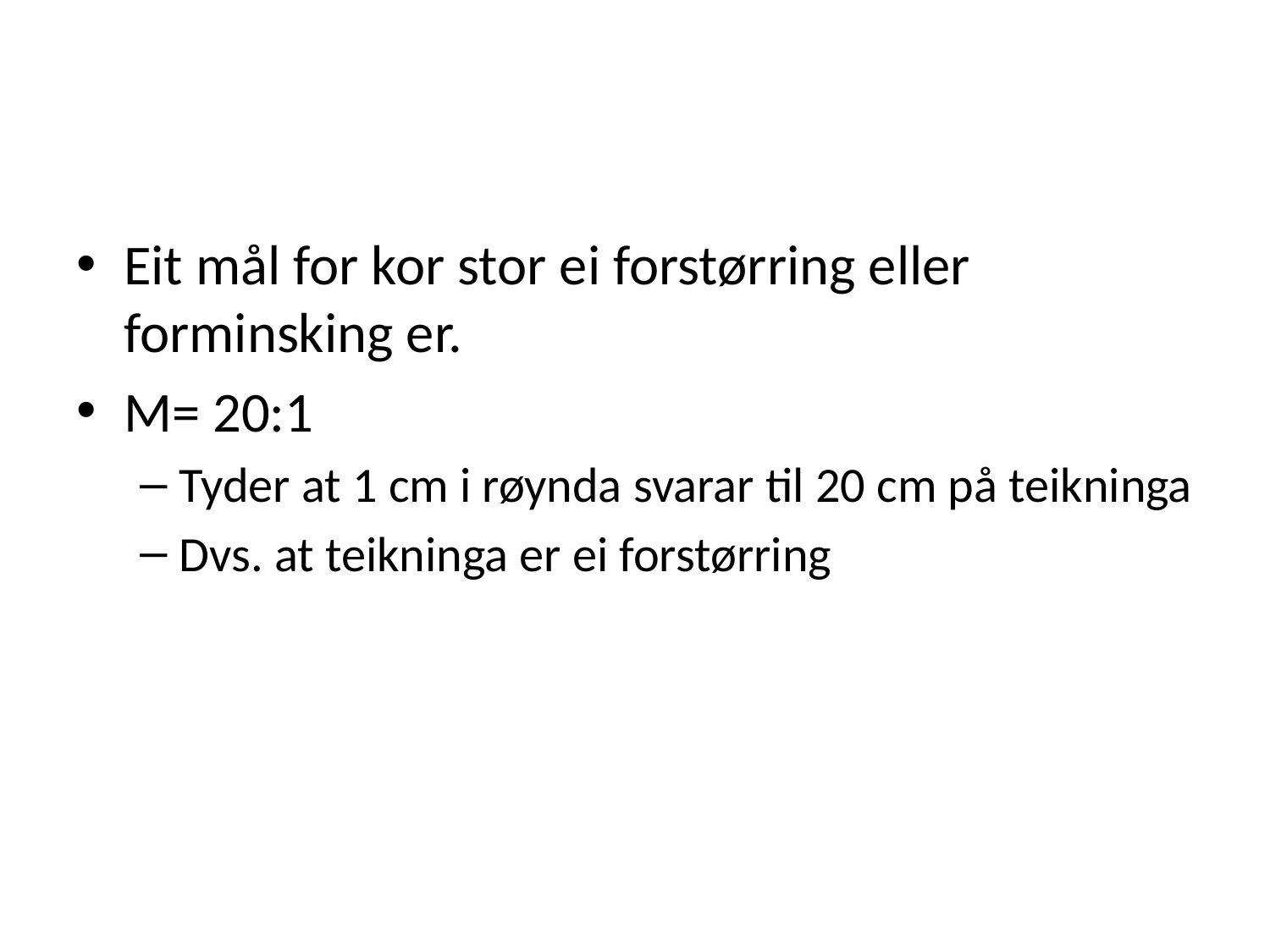

#
Eit mål for kor stor ei forstørring eller forminsking er.
M= 20:1
Tyder at 1 cm i røynda svarar til 20 cm på teikninga
Dvs. at teikninga er ei forstørring